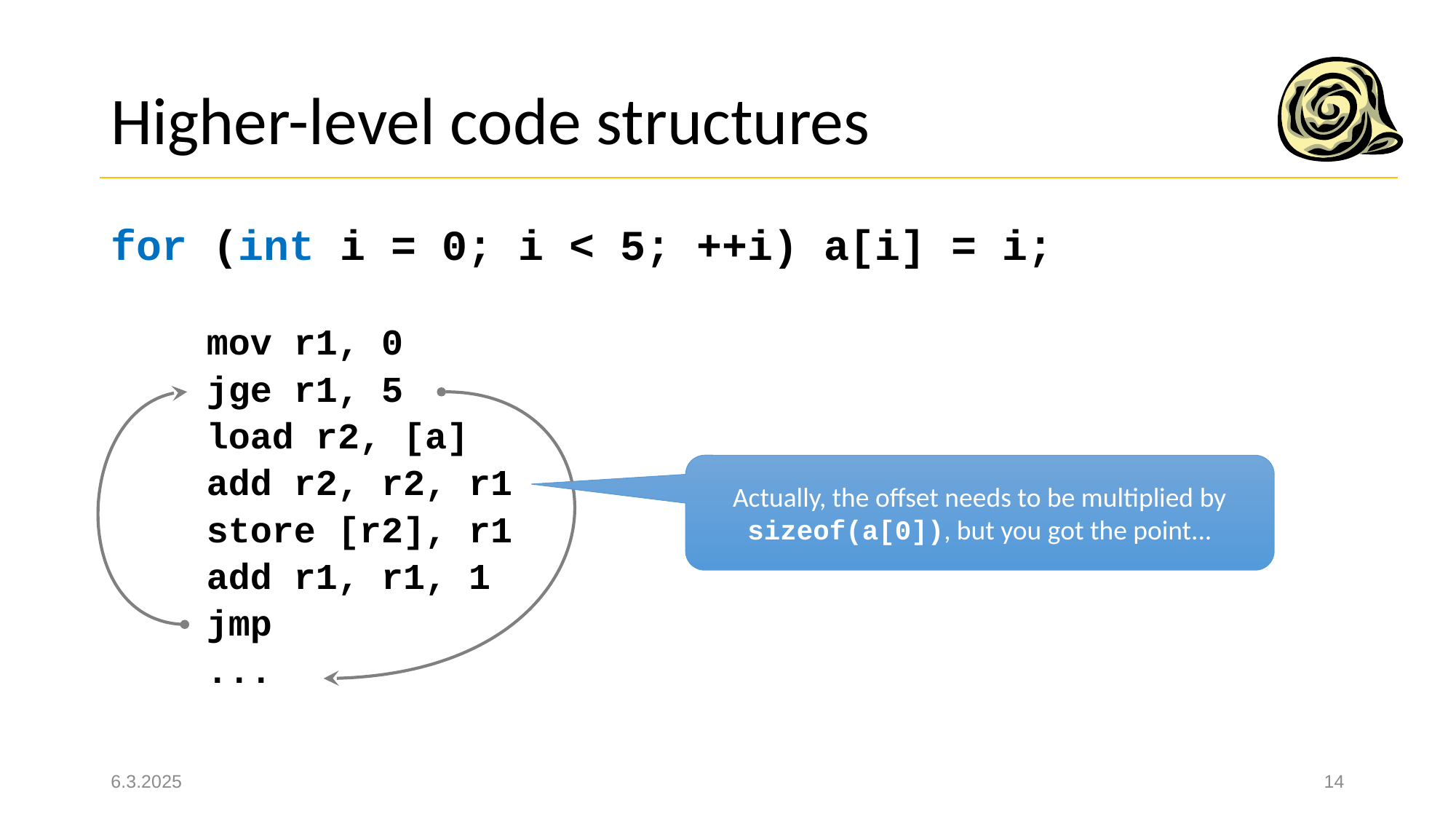

# Higher-level code structures
for (int i = 0; i < 5; ++i) a[i] = i;

mov r1, 0
jge r1, 5
load r2, [a]
add r2, r2, r1
store [r2], r1
add r1, r1, 1
jmp
...

Actually, the offset needs to be multiplied by sizeof(a[0]), but you got the point...
6.3.2025
14